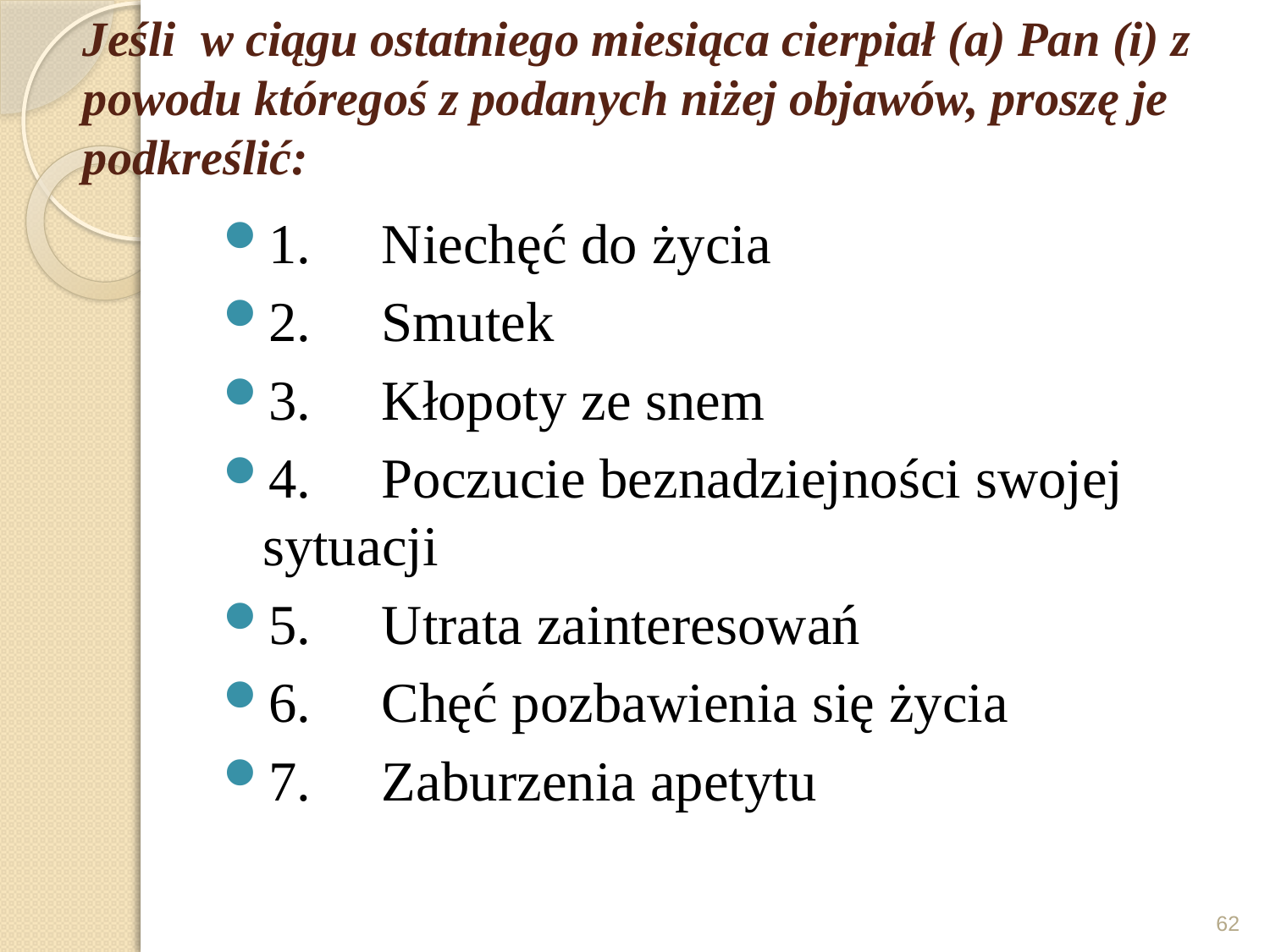

# Jeśli  w ciągu ostatniego miesiąca cierpiał (a) Pan (i) z powodu któregoś z podanych niżej objawów, proszę je podkreślić:
1.     Niechęć do życia
2.     Smutek
3.     Kłopoty ze snem
4.     Poczucie beznadziejności swojej sytuacji
5.     Utrata zainteresowań
6.     Chęć pozbawienia się życia
7.     Zaburzenia apetytu

62